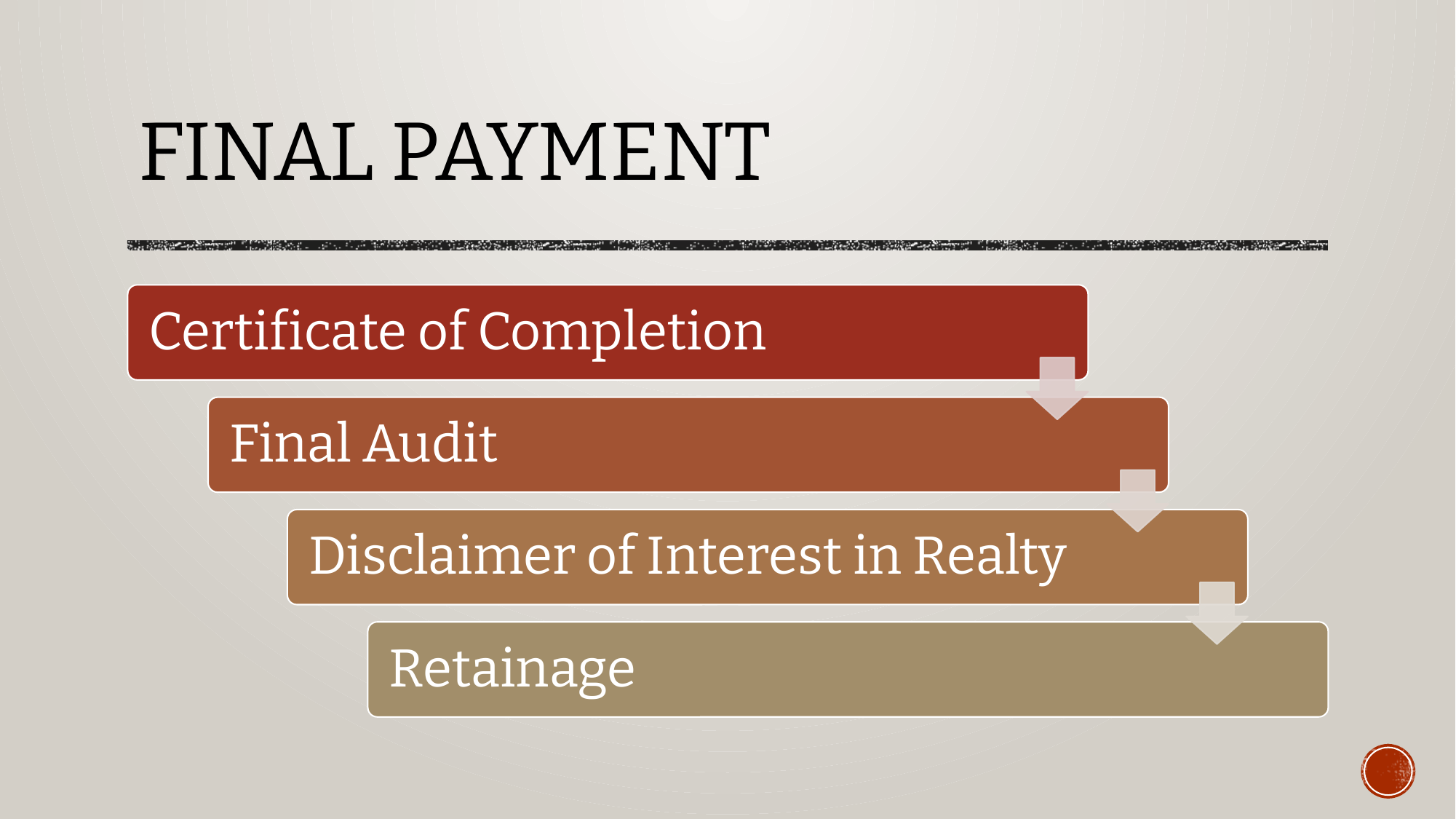

# Final payment

Certificate of Completion
Final Audit
Disclaimer of Interest in Realty
Retainage